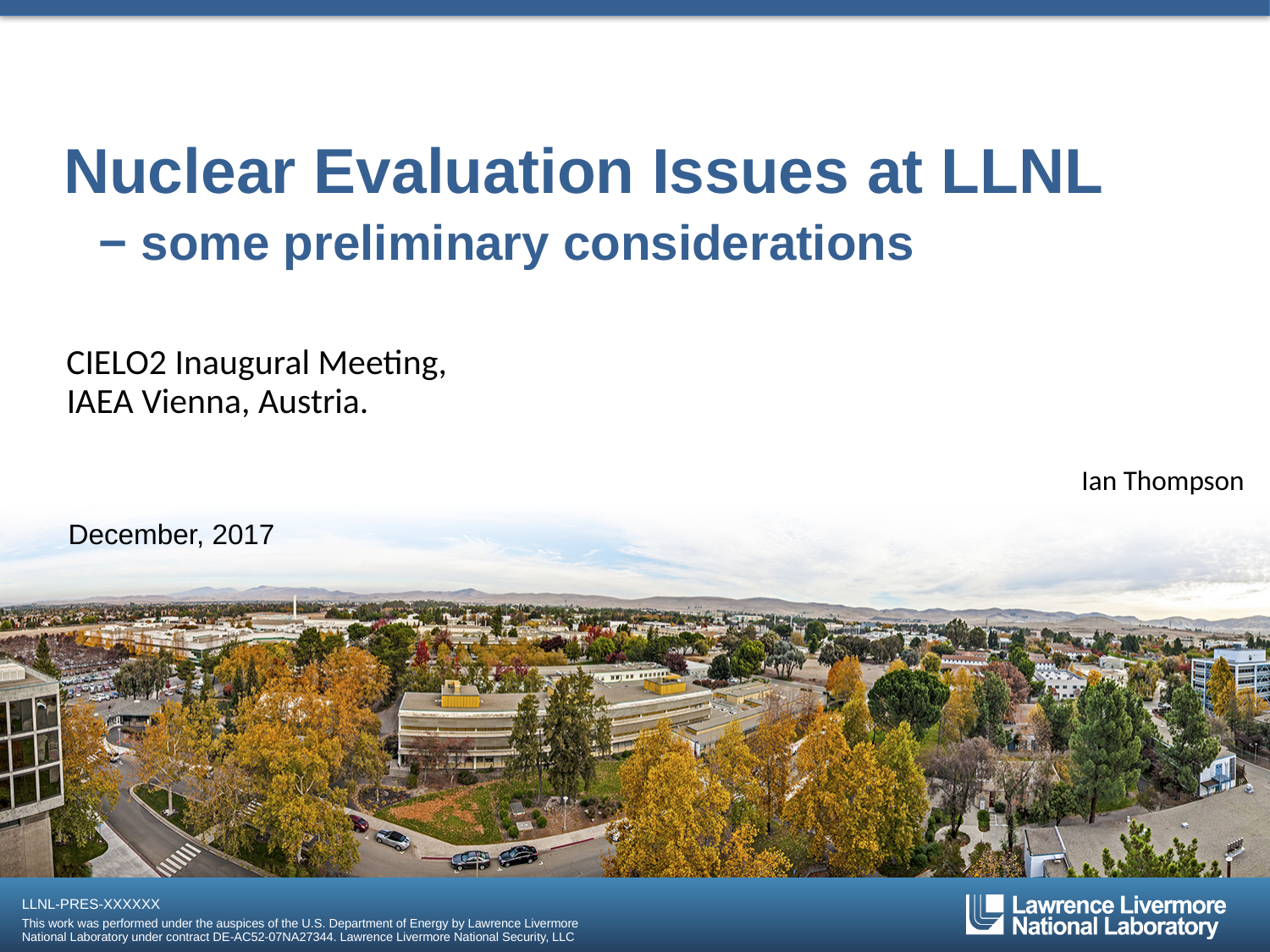

# Nuclear Evaluation Issues at LLNL − some preliminary considerations
CIELO2 Inaugural Meeting,
IAEA Vienna, Austria.
Ian Thompson
December, 2017